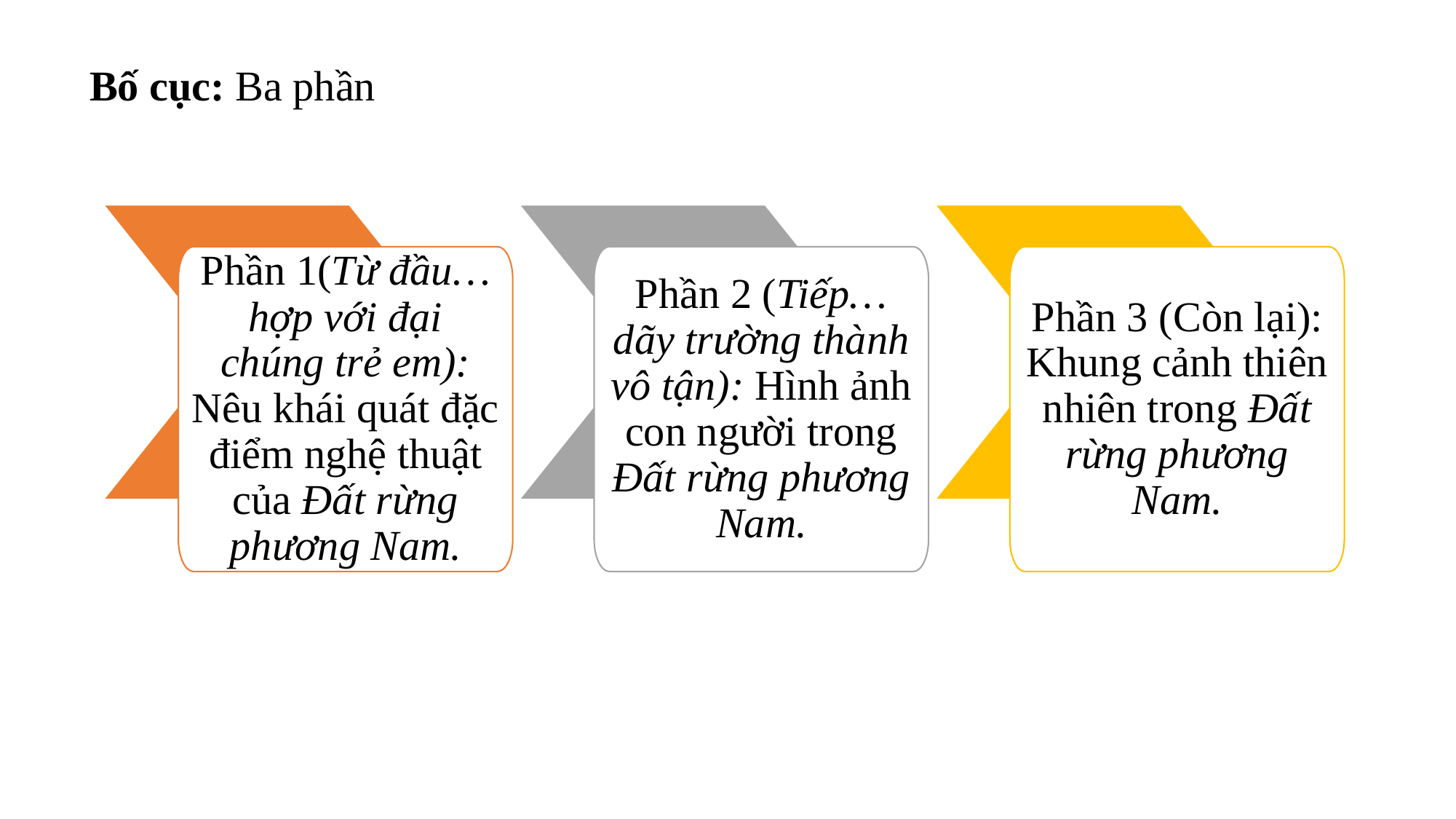

Bố cục: Ba phần

Phần 1(Từ đầu… hợp với đại chúng trẻ em): Nêu khái quát đặc điểm nghệ thuật của Đất rừng phương Nam.
Phần 2 (Tiếp… dãy trường thành vô tận): Hình ảnh con người trong Đất rừng phương Nam.
Phần 3 (Còn lại): Khung cảnh thiên nhiên trong Đất rừng phương Nam.